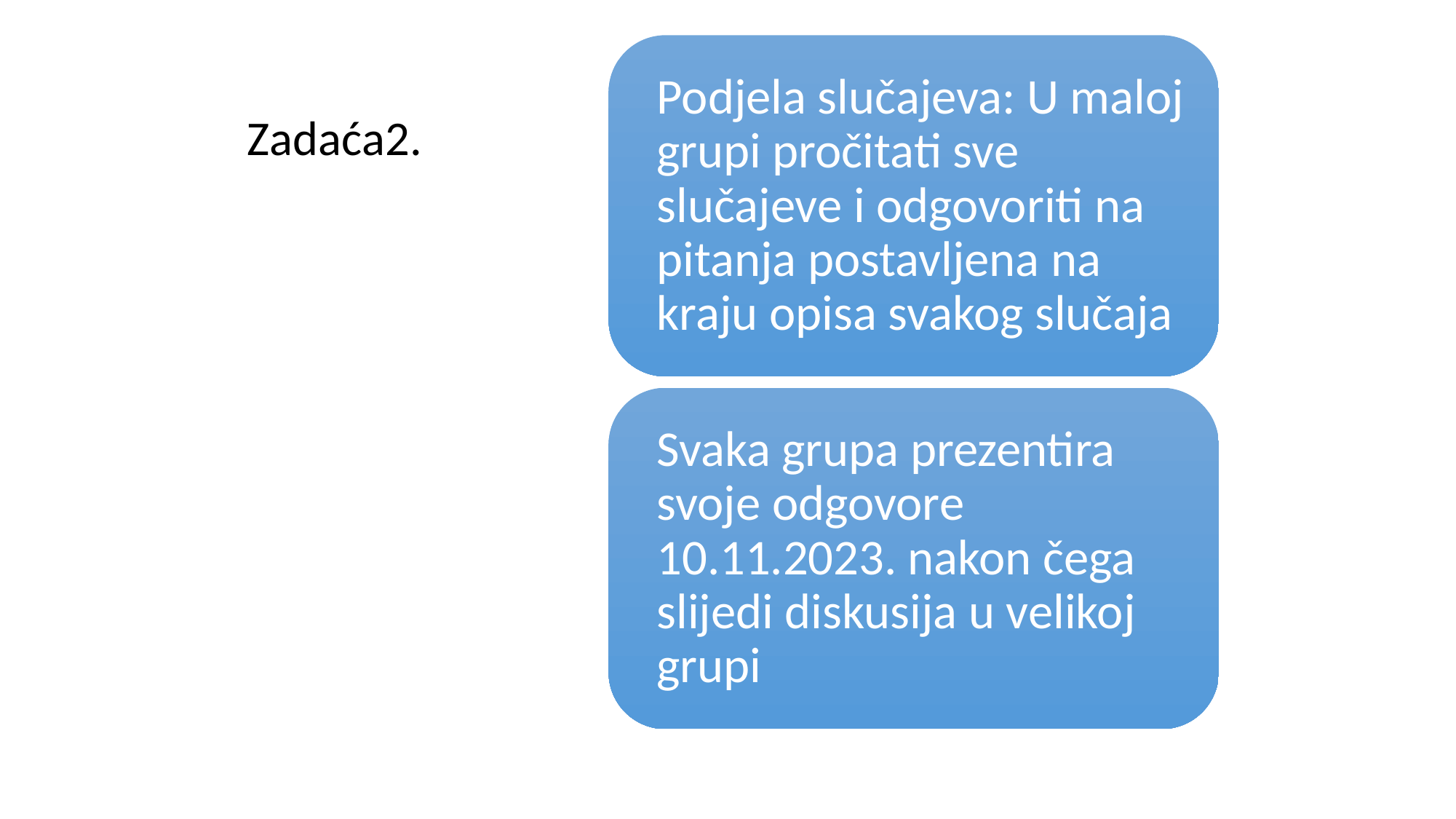

# Zadaća2.
Podjela slučajeva: U maloj grupi pročitati sve slučajeve i odgovoriti na pitanja postavljena na kraju opisa svakog slučaja
Svaka grupa prezentira svoje odgovore 10.11.2023. nakon čega slijedi diskusija u velikoj grupi